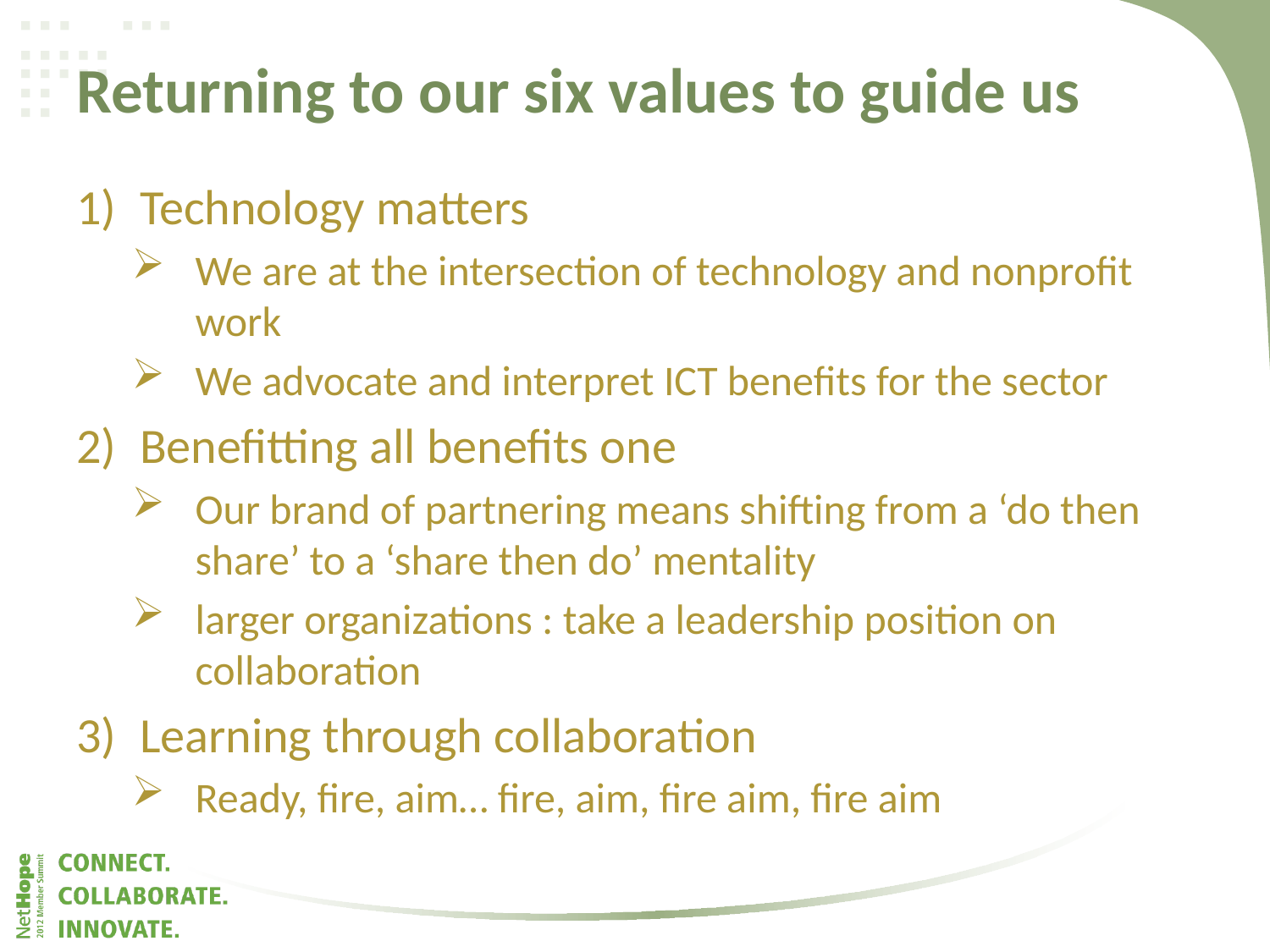

# Returning to our six values to guide us
Technology matters
We are at the intersection of technology and nonprofit work
We advocate and interpret ICT benefits for the sector
Benefitting all benefits one
Our brand of partnering means shifting from a ‘do then share’ to a ‘share then do’ mentality
larger organizations : take a leadership position on collaboration
Learning through collaboration
Ready, fire, aim… fire, aim, fire aim, fire aim